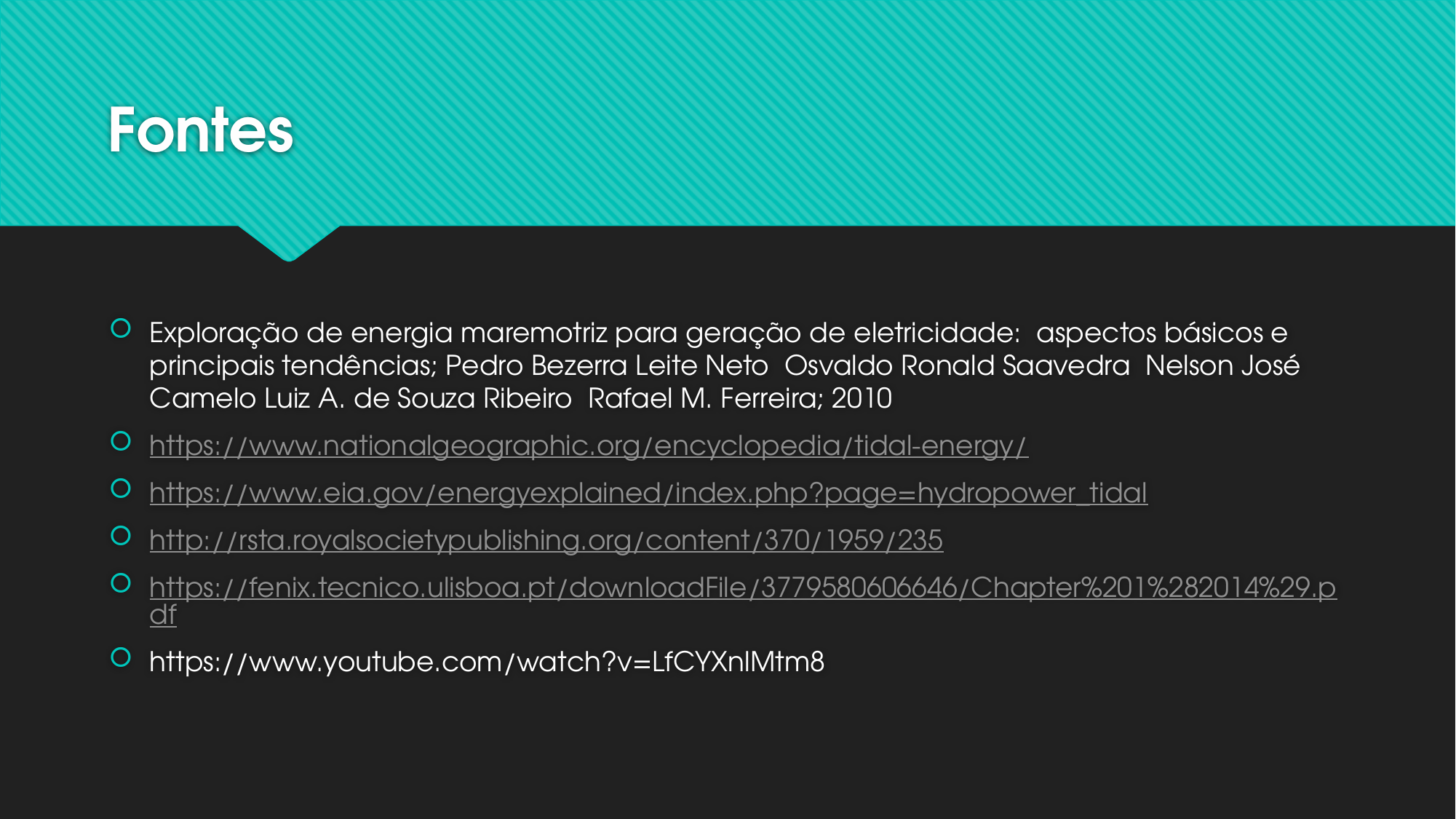

# Fontes
Exploração de energia maremotriz para geração de eletricidade:  aspectos básicos e principais tendências; Pedro Bezerra Leite Neto  Osvaldo Ronald Saavedra  Nelson José Camelo Luiz A. de Souza Ribeiro  Rafael M. Ferreira; 2010
https://www.nationalgeographic.org/encyclopedia/tidal-energy/
https://www.eia.gov/energyexplained/index.php?page=hydropower_tidal
http://rsta.royalsocietypublishing.org/content/370/1959/235
https://fenix.tecnico.ulisboa.pt/downloadFile/3779580606646/Chapter%201%282014%29.pdf
https://www.youtube.com/watch?v=LfCYXnlMtm8